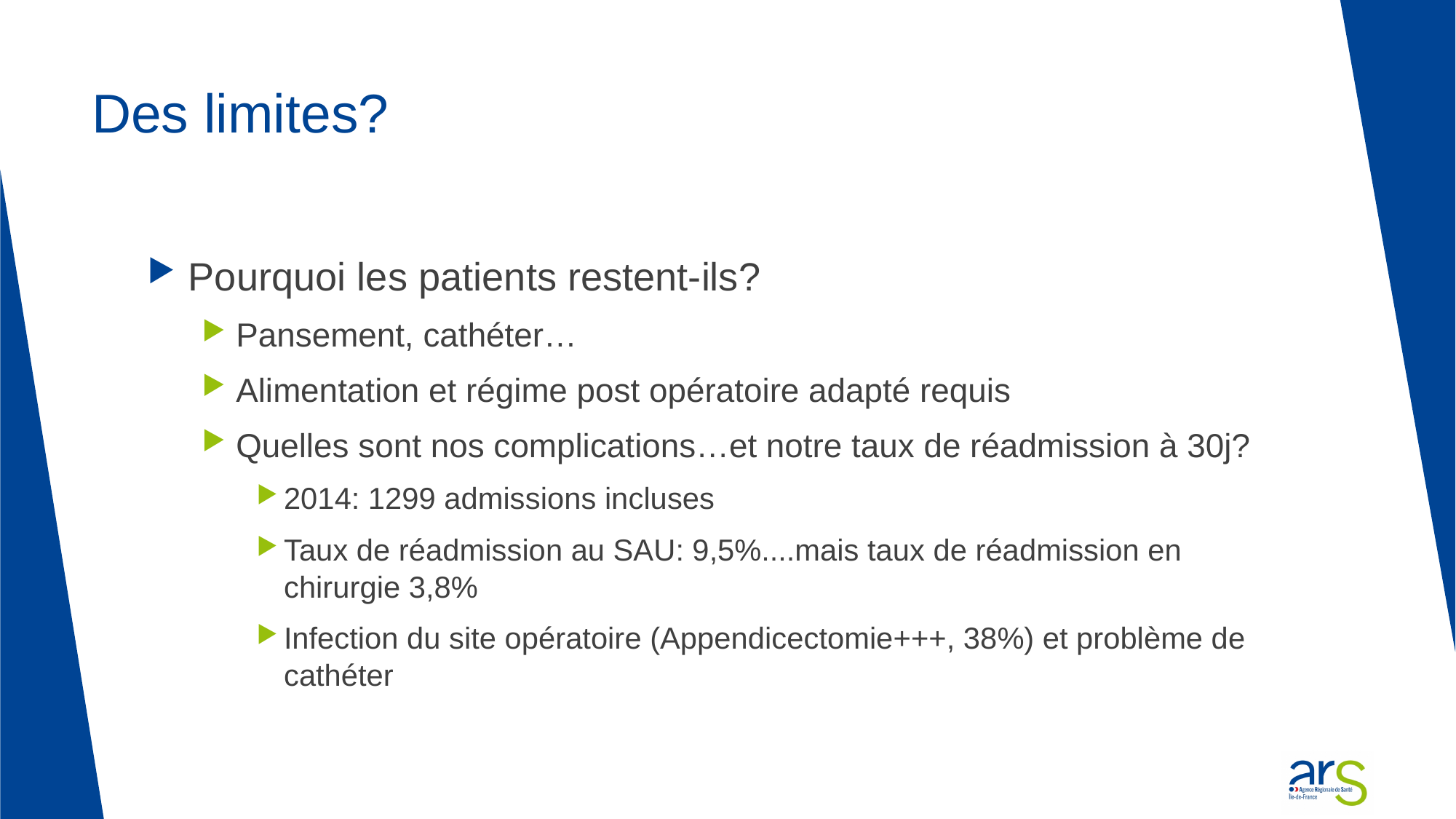

# Des limites?
Pourquoi les patients restent-ils?
Pansement, cathéter…
Alimentation et régime post opératoire adapté requis
Quelles sont nos complications…et notre taux de réadmission à 30j?
2014: 1299 admissions incluses
Taux de réadmission au SAU: 9,5%....mais taux de réadmission en chirurgie 3,8%
Infection du site opératoire (Appendicectomie+++, 38%) et problème de cathéter